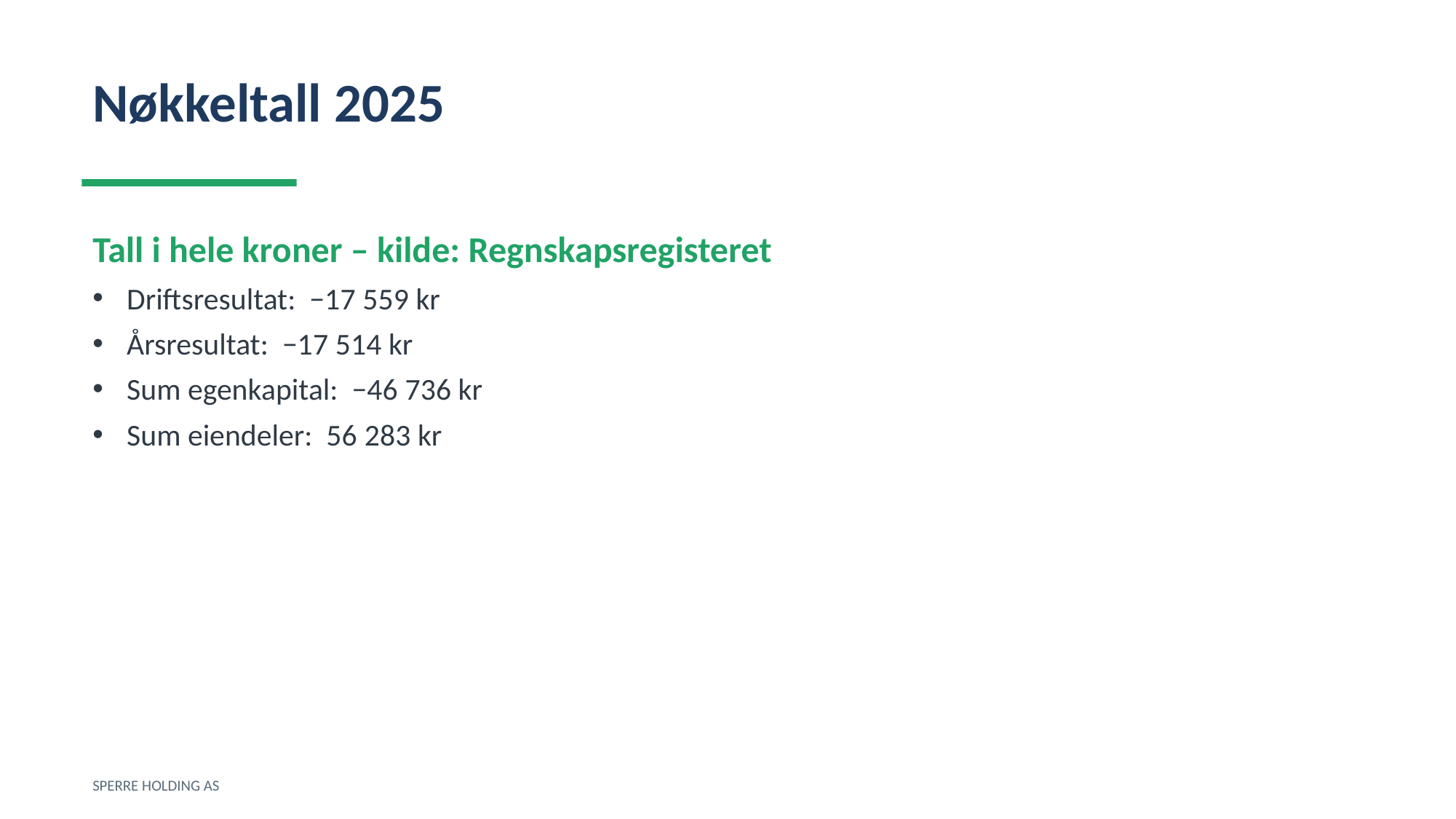

Nøkkeltall 2025

Tall i hele kroner – kilde: Regnskapsregisteret
Driftsresultat:  −17 559 kr
Årsresultat:  −17 514 kr
Sum egenkapital:  −46 736 kr
Sum eiendeler:  56 283 kr
SPERRE HOLDING AS